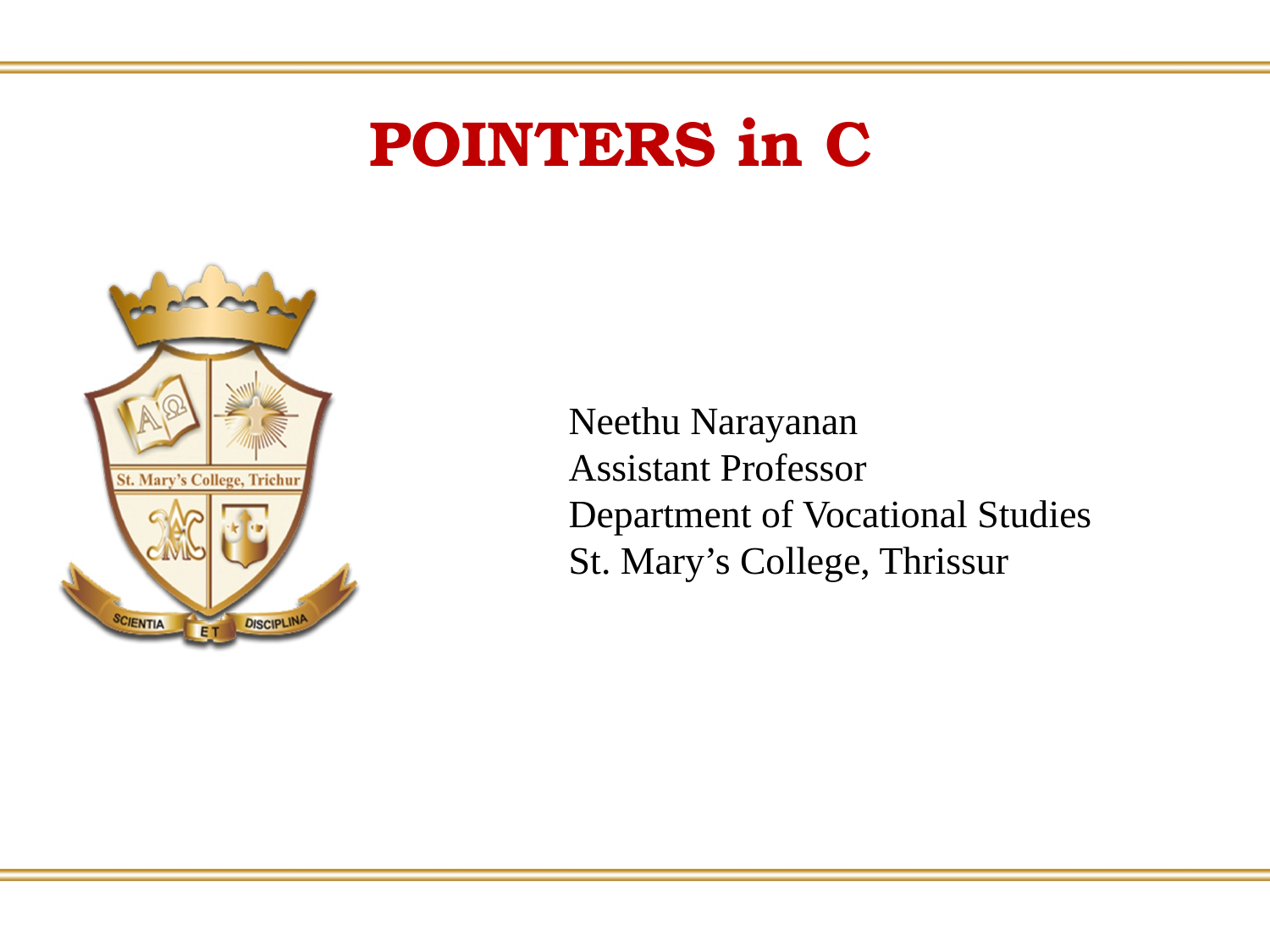

POINTERS in C
Neethu Narayanan
Assistant Professor
Department of Vocational Studies
St. Mary’s College, Thrissur